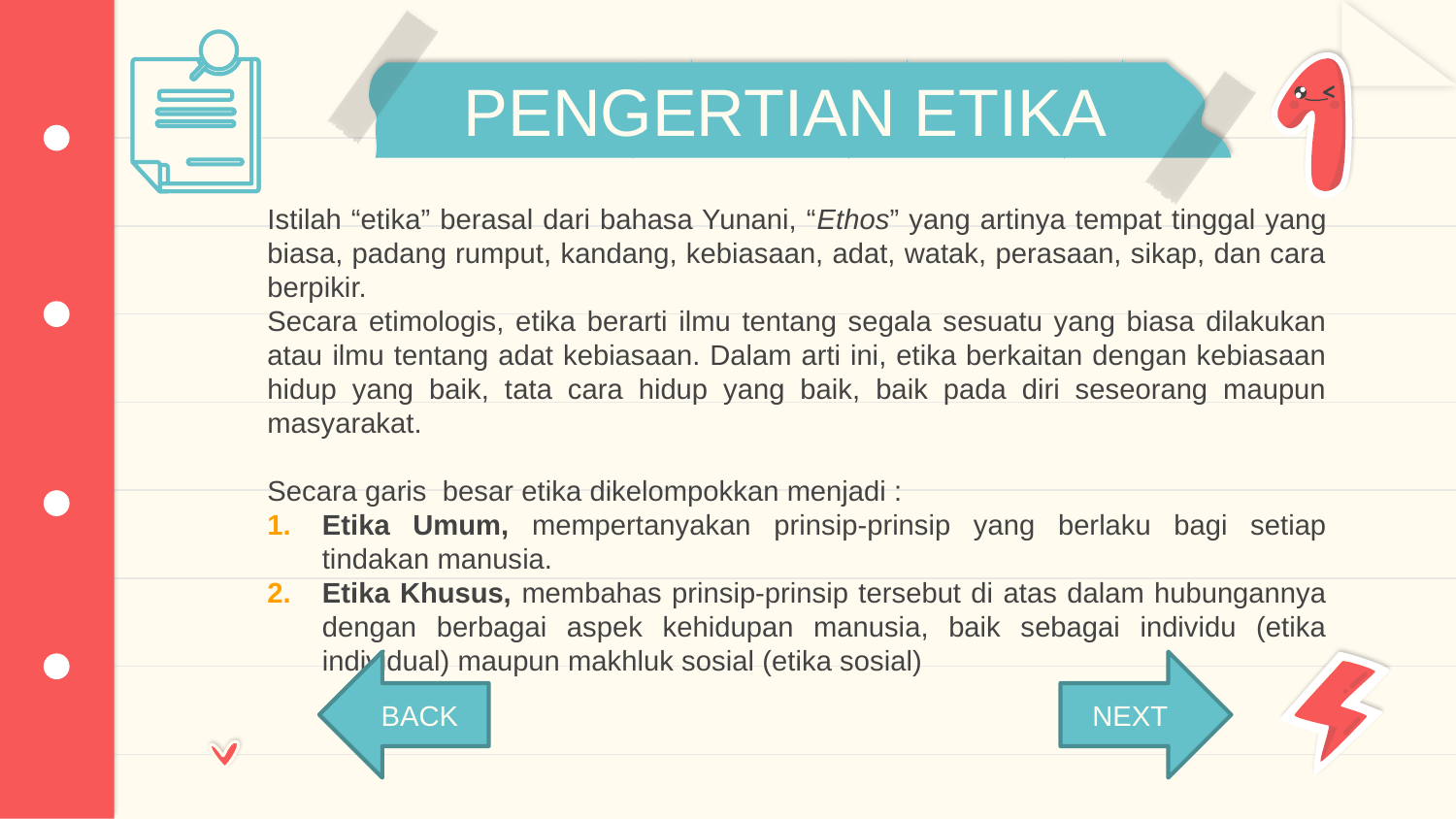

# PENGERTIAN ETIKA
Istilah “etika” berasal dari bahasa Yunani, “Ethos” yang artinya tempat tinggal yang biasa, padang rumput, kandang, kebiasaan, adat, watak, perasaan, sikap, dan cara berpikir.
Secara etimologis, etika berarti ilmu tentang segala sesuatu yang biasa dilakukan atau ilmu tentang adat kebiasaan. Dalam arti ini, etika berkaitan dengan kebiasaan hidup yang baik, tata cara hidup yang baik, baik pada diri seseorang maupun masyarakat.

Secara garis  besar etika dikelompokkan menjadi :
Etika Umum, mempertanyakan prinsip-prinsip yang berlaku bagi setiap tindakan manusia.
Etika Khusus, membahas prinsip-prinsip tersebut di atas dalam hubungannya dengan berbagai aspek kehidupan manusia, baik sebagai individu (etika individual) maupun makhluk sosial (etika sosial)

BACK
NEXT